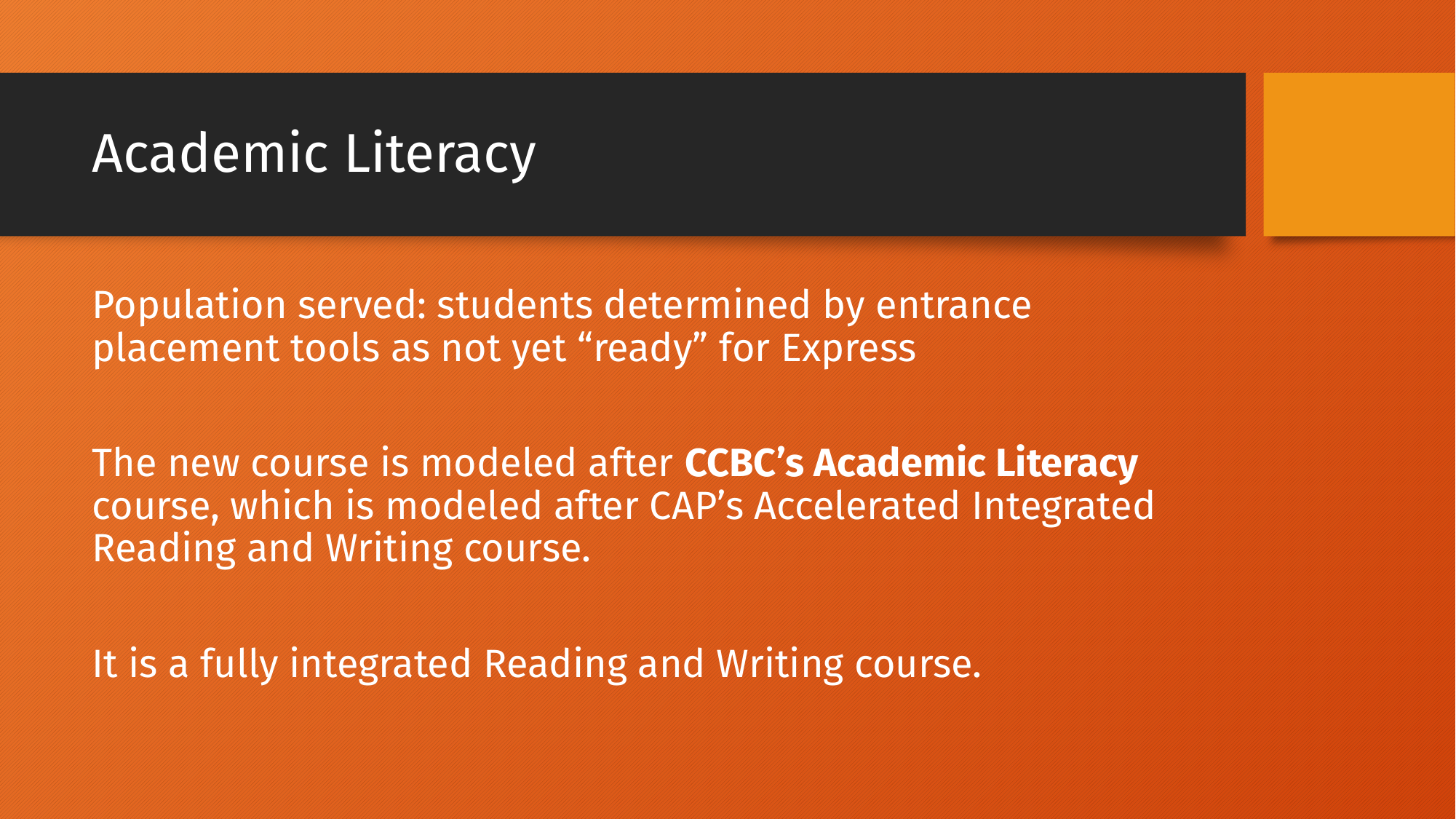

# Academic Literacy
Population served: students determined by entrance placement tools as not yet “ready” for Express

The new course is modeled after CCBC’s Academic Literacy course, which is modeled after CAP’s Accelerated Integrated Reading and Writing course.

It is a fully integrated Reading and Writing course.